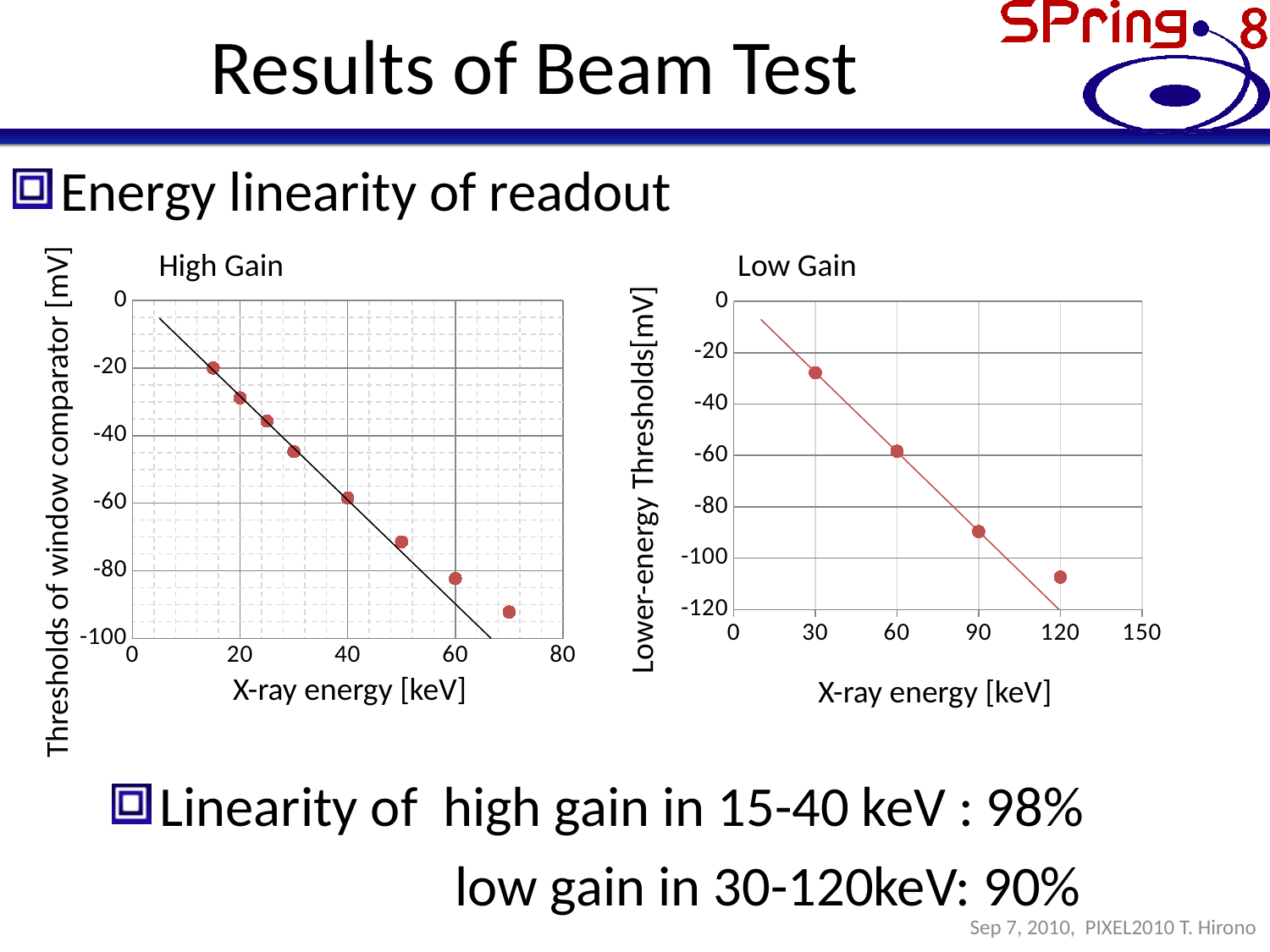

# Results of Beam Test
Energy linearity of readout

High Gain
Low Gain

### Chart

| Category |  |  |
|---|---|---|

### Chart

| Category |  |  |
|---|---|---|
Lower-energy Thresholds[mV]
Thresholds of window comparator [mV]
X-ray energy [keV]
X-ray energy [keV]
Linearity of  high gain in 15-40 keV : 98%
                           low gain in 30-120keV: 90%

Sep 7, 2010,  PIXEL2010 T. Hirono